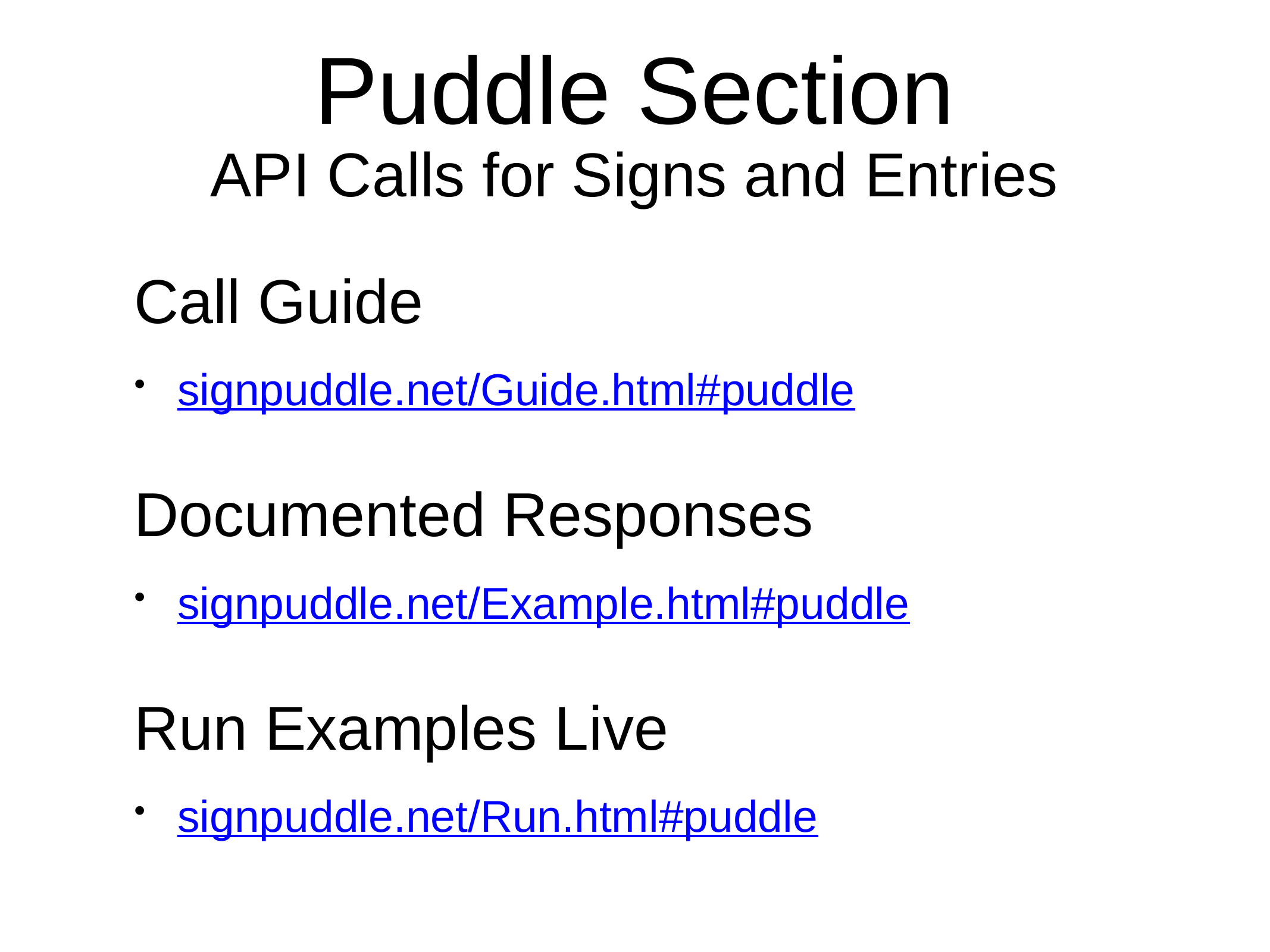

# Puddle Section
API Calls for Signs and Entries
Call Guide
signpuddle.net/Guide.html#puddle
Documented Responses
signpuddle.net/Example.html#puddle
Run Examples Live
signpuddle.net/Run.html#puddle